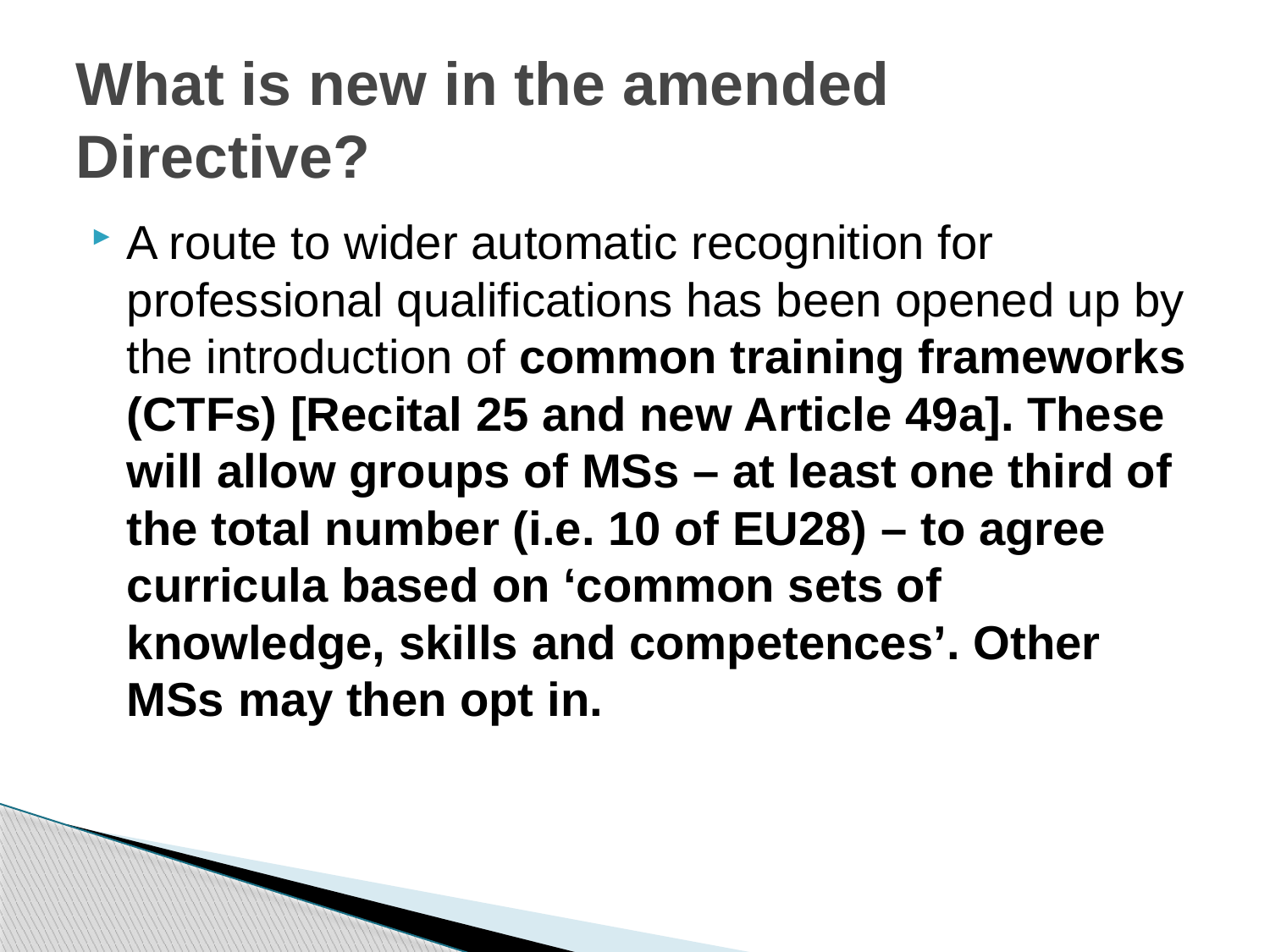

# What is new in the amended Directive?
A route to wider automatic recognition for professional qualifications has been opened up by the introduction of common training frameworks (CTFs) [Recital 25 and new Article 49a]. These will allow groups of MSs – at least one third of the total number (i.e. 10 of EU28) – to agree curricula based on ‘common sets of knowledge, skills and competences’. Other MSs may then opt in.